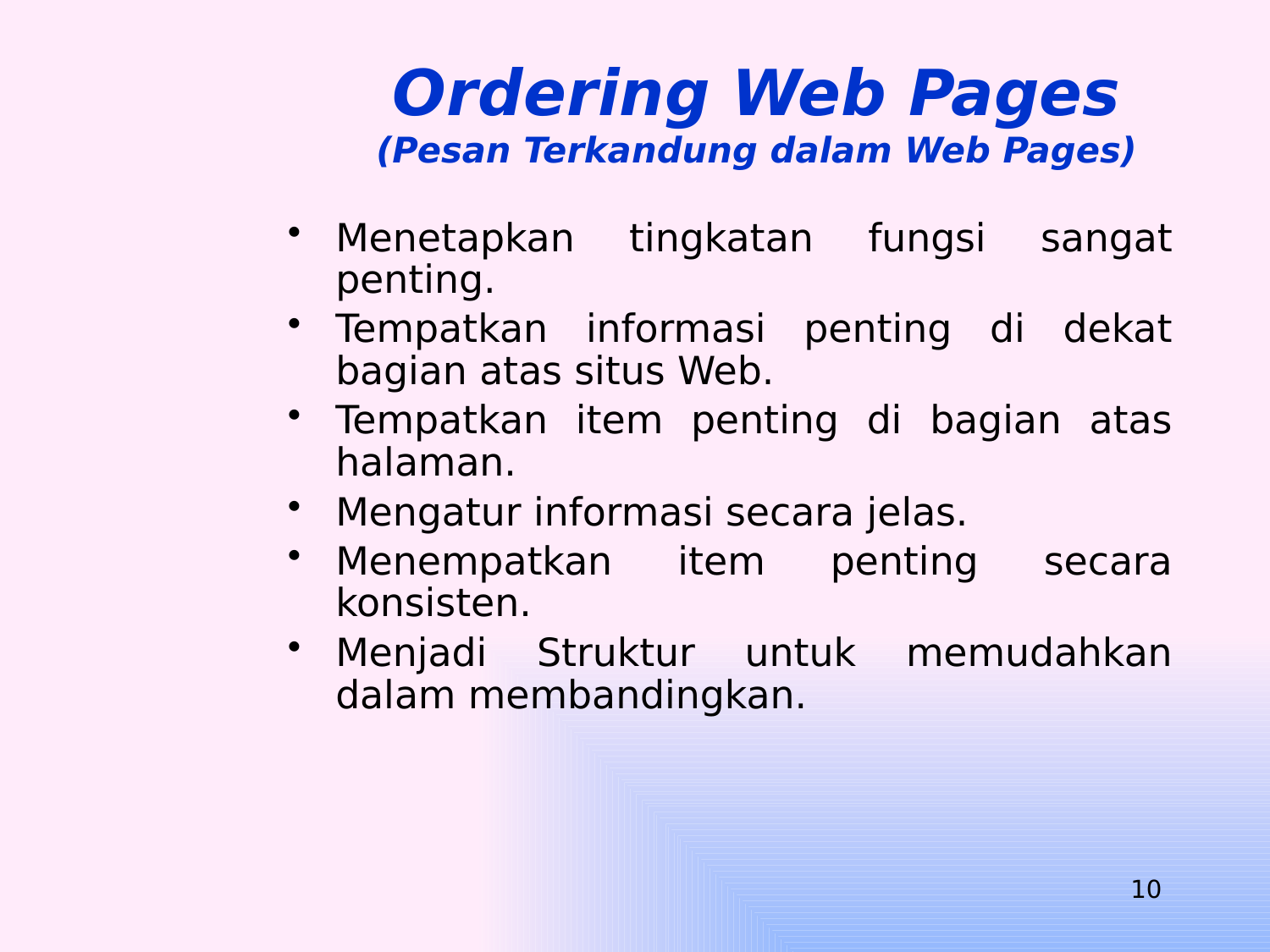

# Ordering Web Pages (Pesan Terkandung dalam Web Pages)
Menetapkan tingkatan fungsi sangat penting.
Tempatkan informasi penting di dekat bagian atas situs Web.
Tempatkan item penting di bagian atas halaman.
Mengatur informasi secara jelas.
Menempatkan item penting secara konsisten.
Menjadi Struktur untuk memudahkan dalam membandingkan.
10